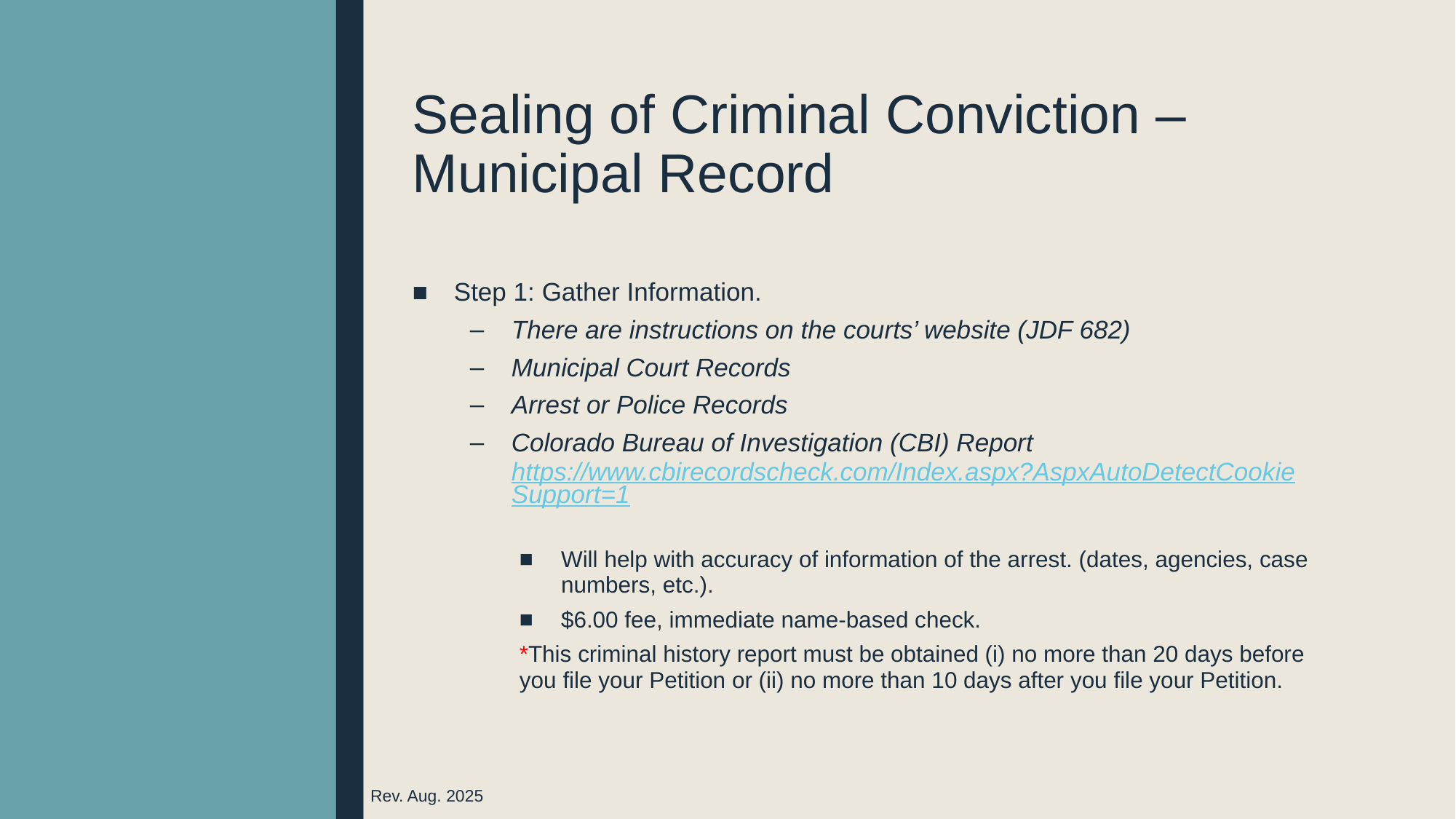

# Sealing of Criminal Conviction – Municipal Record
Step 1: Gather Information.
There are instructions on the courts’ website (JDF 682)
Municipal Court Records
Arrest or Police Records
Colorado Bureau of Investigation (CBI) Report https://www.cbirecordscheck.com/Index.aspx?AspxAutoDetectCookieSupport=1
Will help with accuracy of information of the arrest. (dates, agencies, case numbers, etc.).
$6.00 fee, immediate name-based check.
*This criminal history report must be obtained (i) no more than 20 days before you file your Petition or (ii) no more than 10 days after you file your Petition.

   Rev. Aug. 2025
20